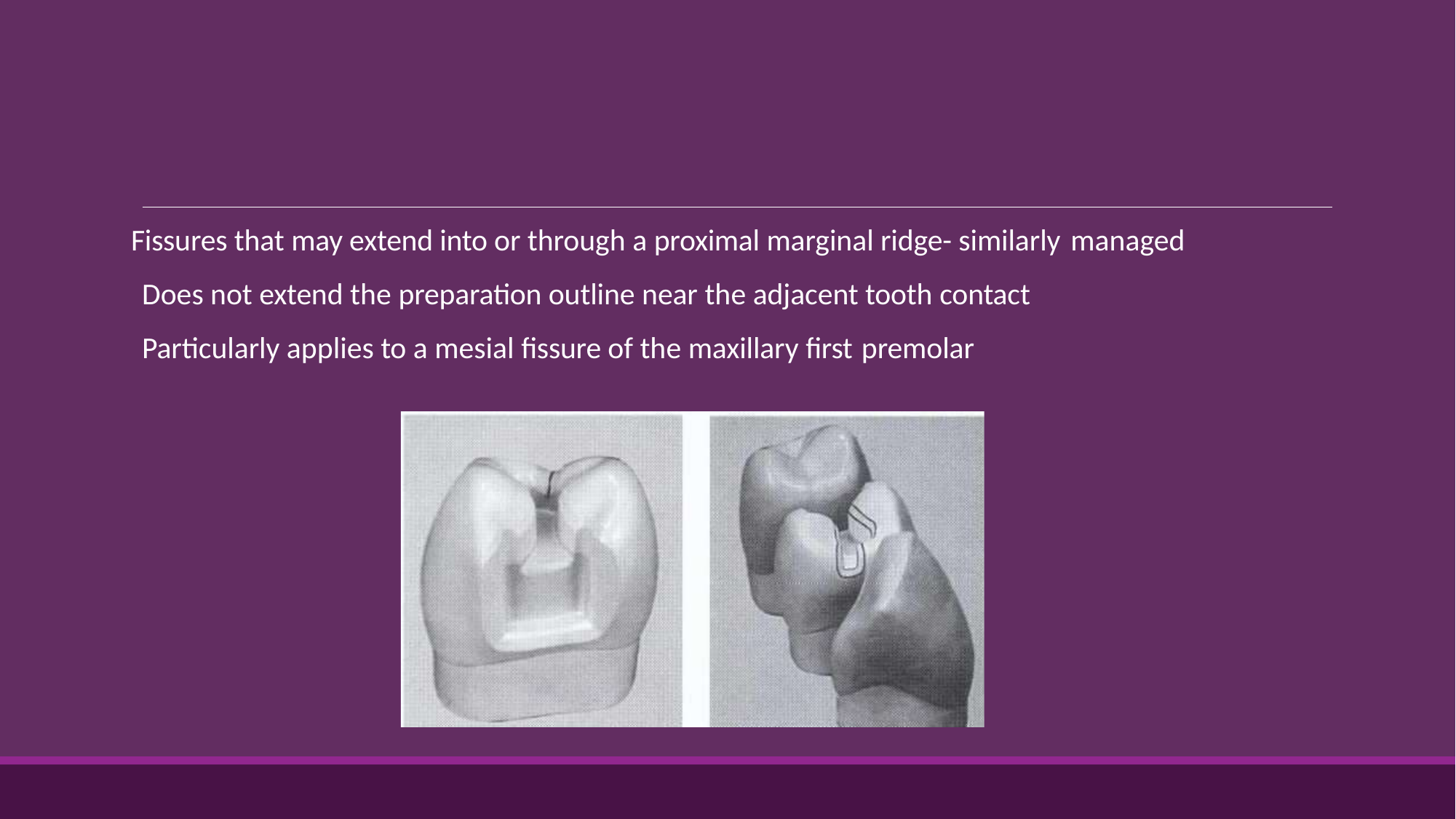

Fissures that may extend into or through a proximal marginal ridge- similarly managed
Does not extend the preparation outline near the adjacent tooth contact
Particularly applies to a mesial fissure of the maxillary first premolar